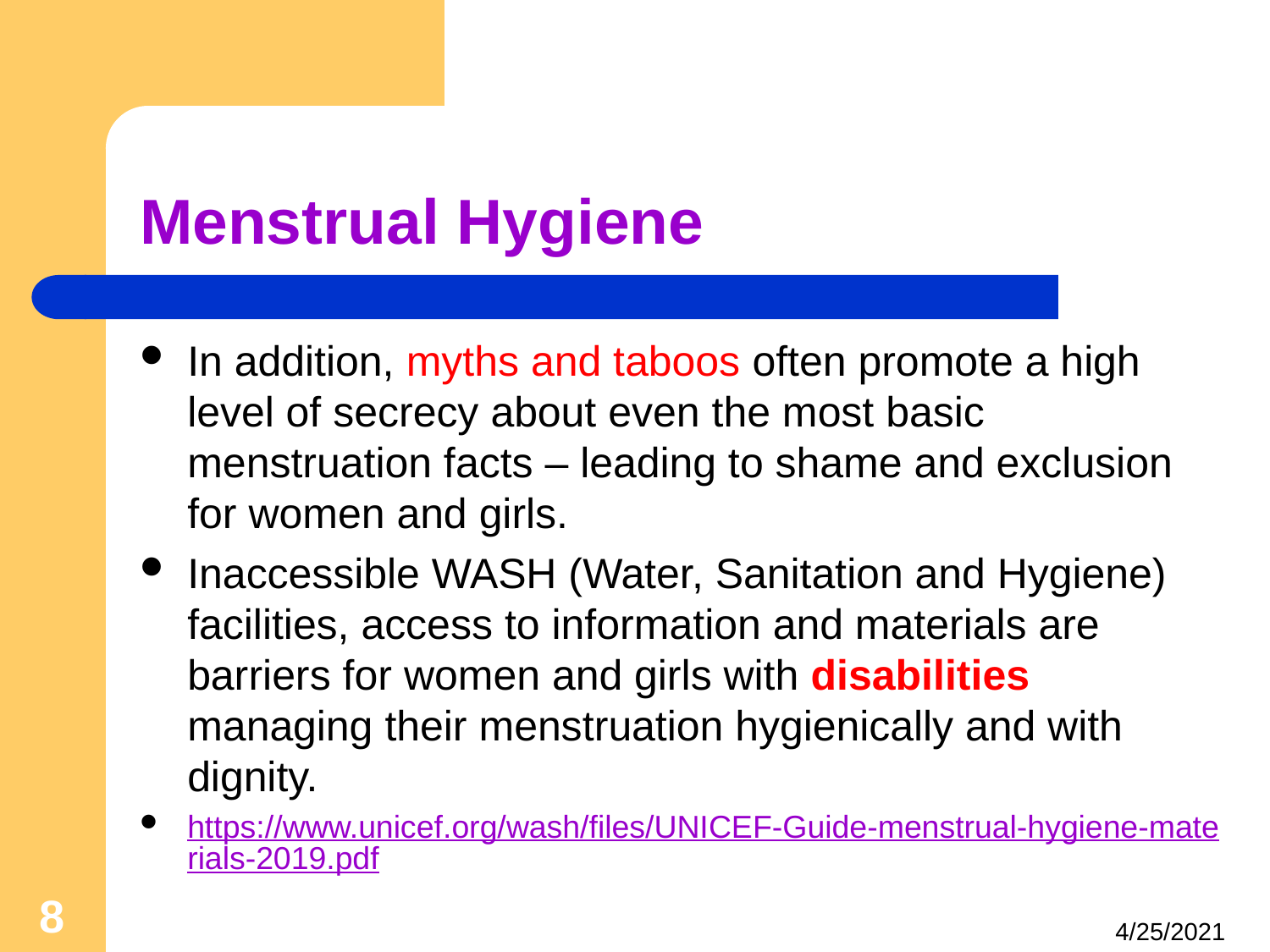

# Menstrual Hygiene
In addition, myths and taboos often promote a high level of secrecy about even the most basic menstruation facts – leading to shame and exclusion for women and girls.
Inaccessible WASH (Water, Sanitation and Hygiene) facilities, access to information and materials are barriers for women and girls with disabilities managing their menstruation hygienically and with dignity.
https://www.unicef.org/wash/files/UNICEF-Guide-menstrual-hygiene-materials-2019.pdf

8
4/25/2021